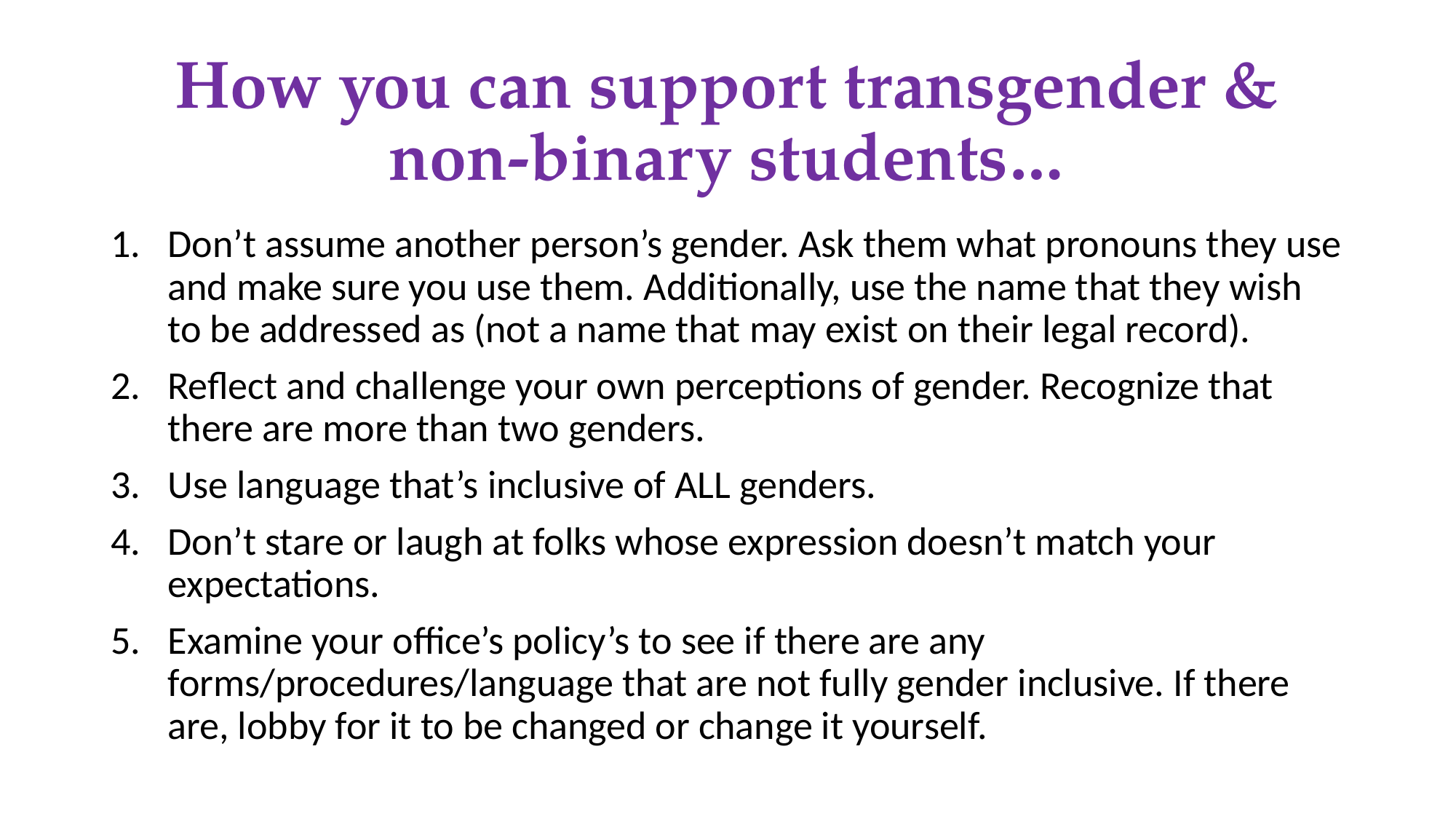

# How you can support transgender & non-binary students…
Don’t assume another person’s gender. Ask them what pronouns they use and make sure you use them. Additionally, use the name that they wish to be addressed as (not a name that may exist on their legal record).
Reflect and challenge your own perceptions of gender. Recognize that there are more than two genders.
Use language that’s inclusive of ALL genders.
Don’t stare or laugh at folks whose expression doesn’t match your expectations.
Examine your office’s policy’s to see if there are any forms/procedures/language that are not fully gender inclusive. If there are, lobby for it to be changed or change it yourself.